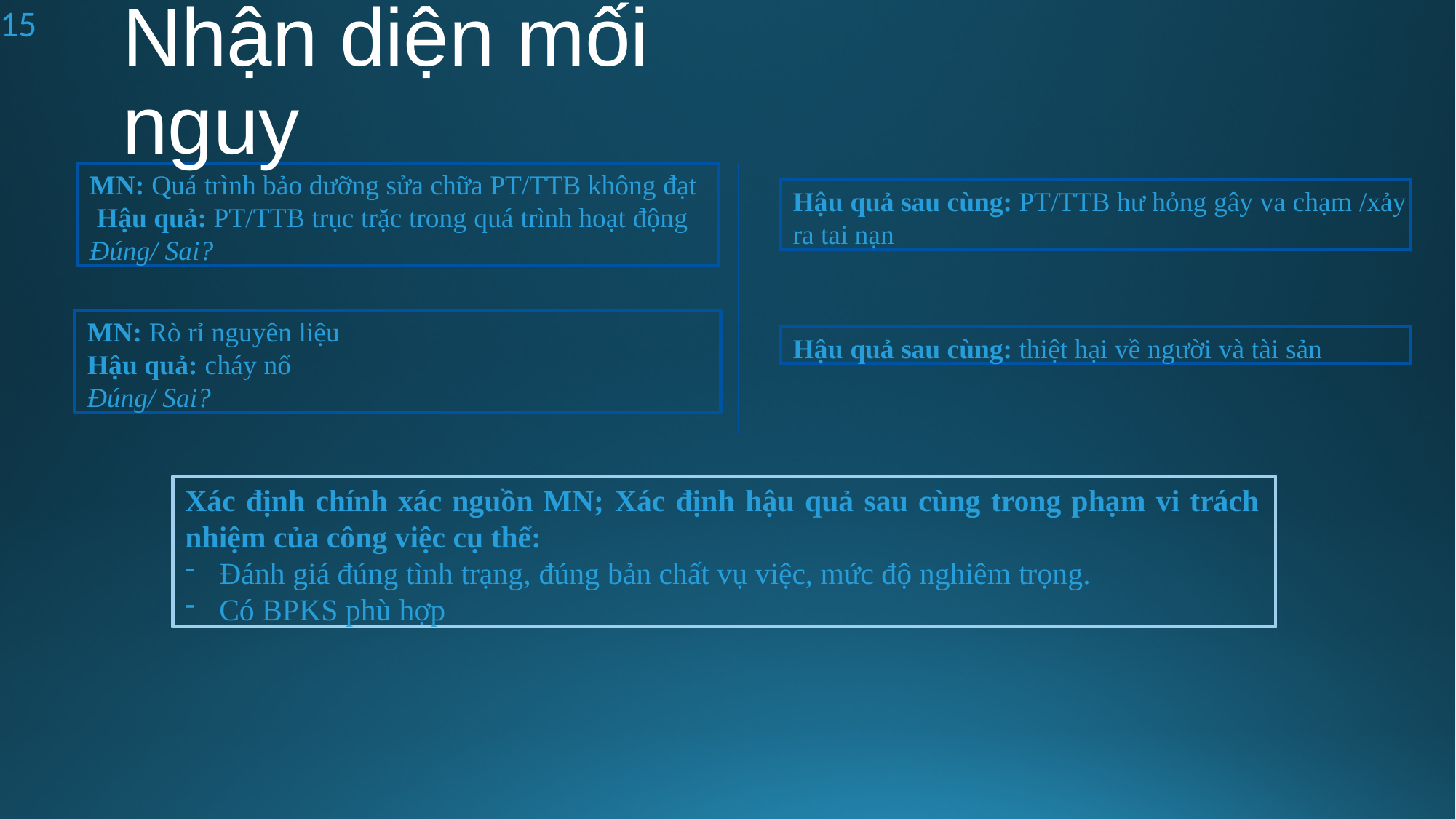

15
Nhận diện mối nguy

MN: Quá trình bảo dưỡng sửa chữa PT/TTB không đạt  Hậu quả: PT/TTB trục trặc trong quá trình hoạt động  Đúng/ Sai?
Hậu quả sau cùng: PT/TTB hư hỏng gây va chạm /xảy ra tai nạn
MN: Rò rỉ nguyên liệu
Hậu quả: cháy nổ
Đúng/ Sai?
Hậu quả sau cùng: thiệt hại về người và tài sản
Xác định chính xác nguồn MN; Xác định hậu quả sau cùng trong phạm vi trách
nhiệm của công việc cụ thể:
Đánh giá đúng tình trạng, đúng bản chất vụ việc, mức độ nghiêm trọng.
Có BPKS phù hợp